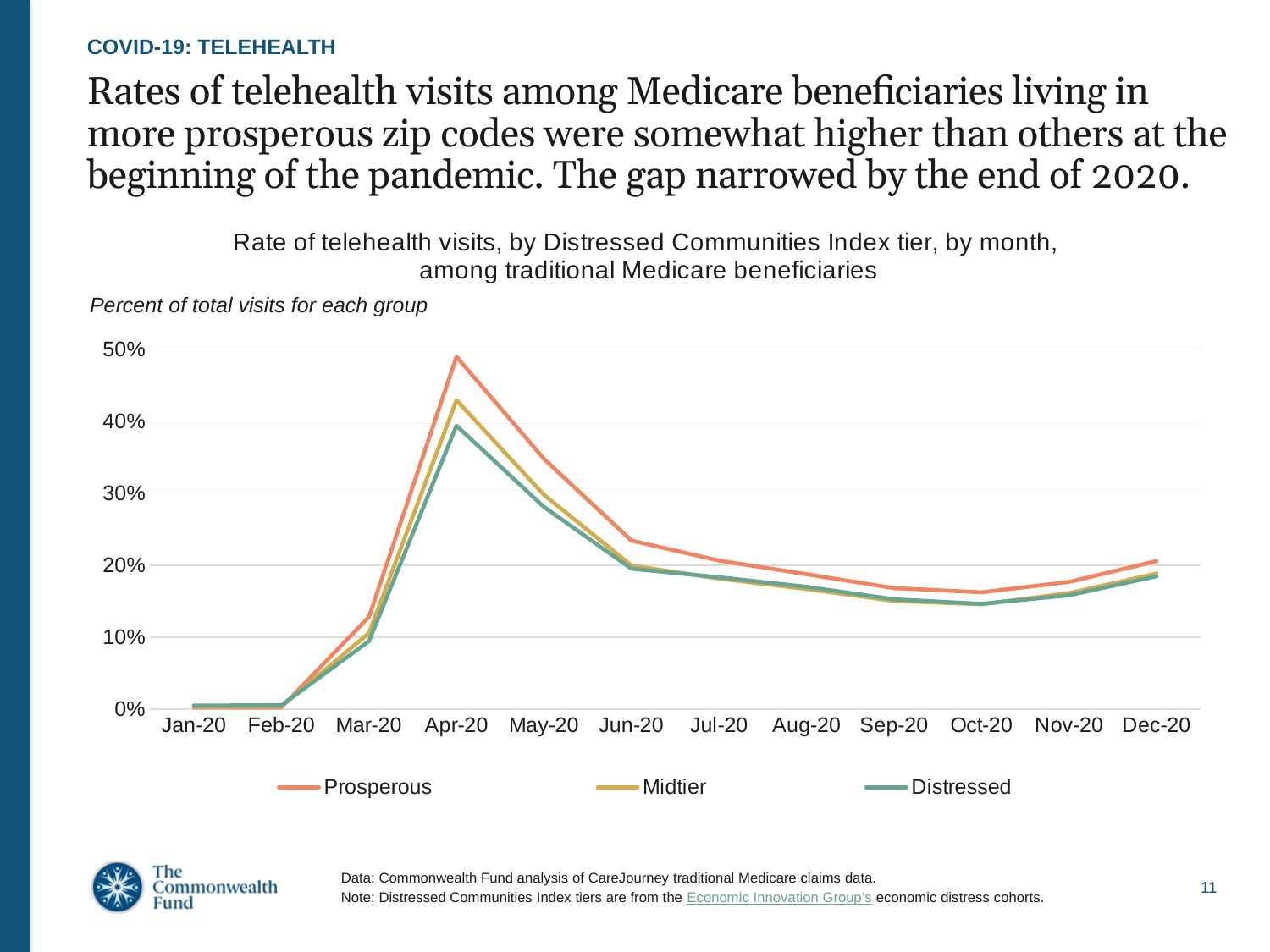

COVID-19: TELEHEALTH
# Rates of telehealth visits among Medicare beneficiaries living in more prosperous zip codes were somewhat higher than others at the beginning of the pandemic. The gap narrowed by the end of 2020.

[unsupported chart]

Percent of total visits for each group

Data: Commonwealth Fund analysis of CareJourney traditional Medicare claims data.
Note: Distressed Communities Index tiers are from the Economic Innovation Group’s economic distress cohorts.